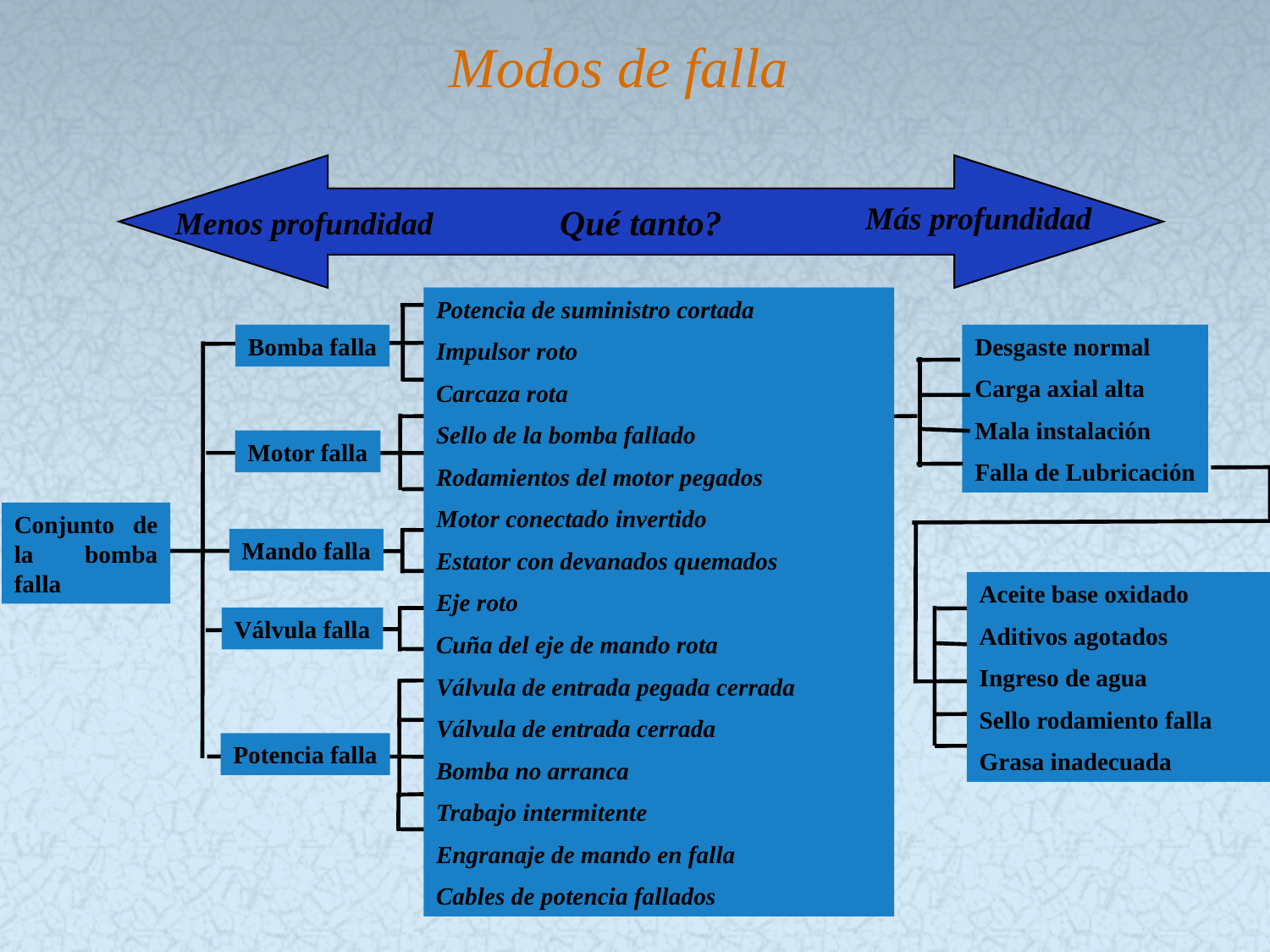

# Modos de falla
Qué tanto?
Más profundidad
Menos profundidad
Potencia de suministro cortada
Impulsor roto
Carcaza rota
Sello de la bomba fallado
Rodamientos del motor pegados
Motor conectado invertido
Estator con devanados quemados
Eje roto
Cuña del eje de mando rota
Válvula de entrada pegada cerrada
Válvula de entrada cerrada
Bomba no arranca
Trabajo intermitente
Engranaje de mando en falla
Cables de potencia fallados

Desgaste normal
Carga axial alta
Mala instalación
Falla de Lubricación
Bomba falla

Motor falla

Conjunto de la bomba falla

Mando falla

Aceite base oxidado
Aditivos agotados
Ingreso de agua
Sello rodamiento falla
Grasa inadecuada

Válvula falla

Potencia falla

56